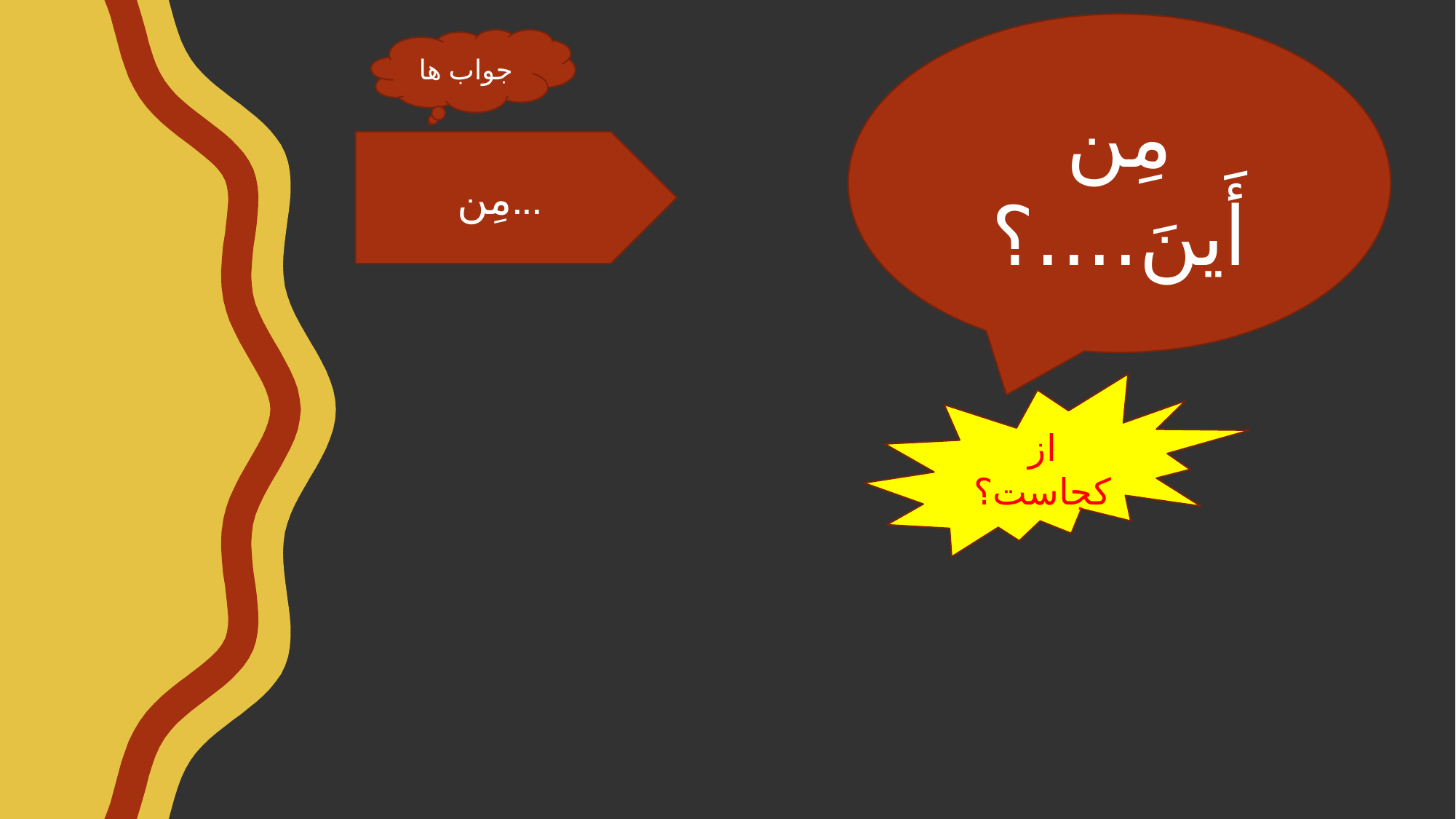

مِن أَینَ....؟
جواب ها
مِن...
از کجاست؟